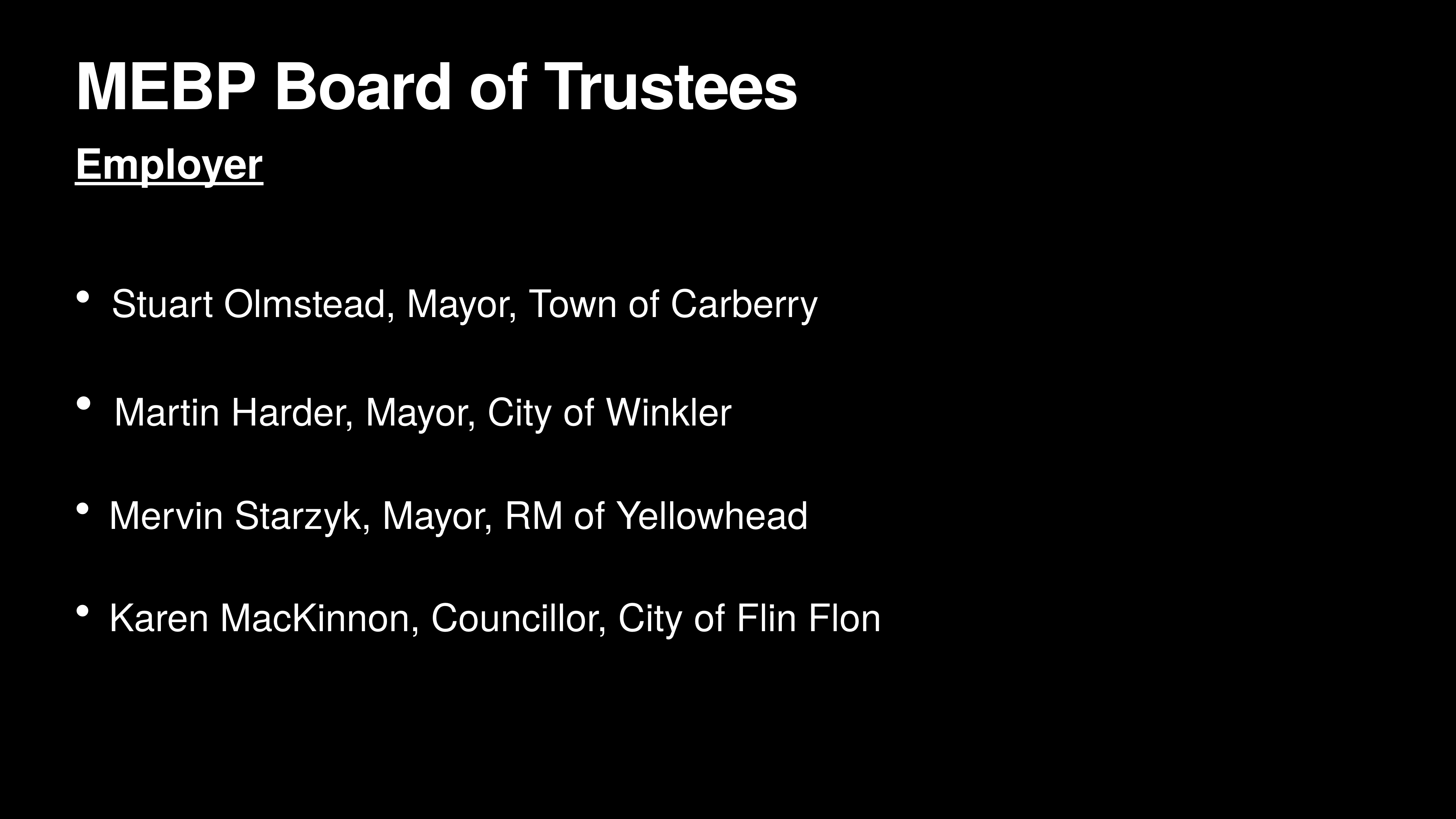

# MEBP Board of Trustees
Employer
Stuart Olmstead, Mayor, Town of Carberry
 Martin Harder, Mayor, City of Winkler
 Mervin Starzyk, Mayor, RM of Yellowhead
 Karen MacKinnon, Councillor, City of Flin Flon